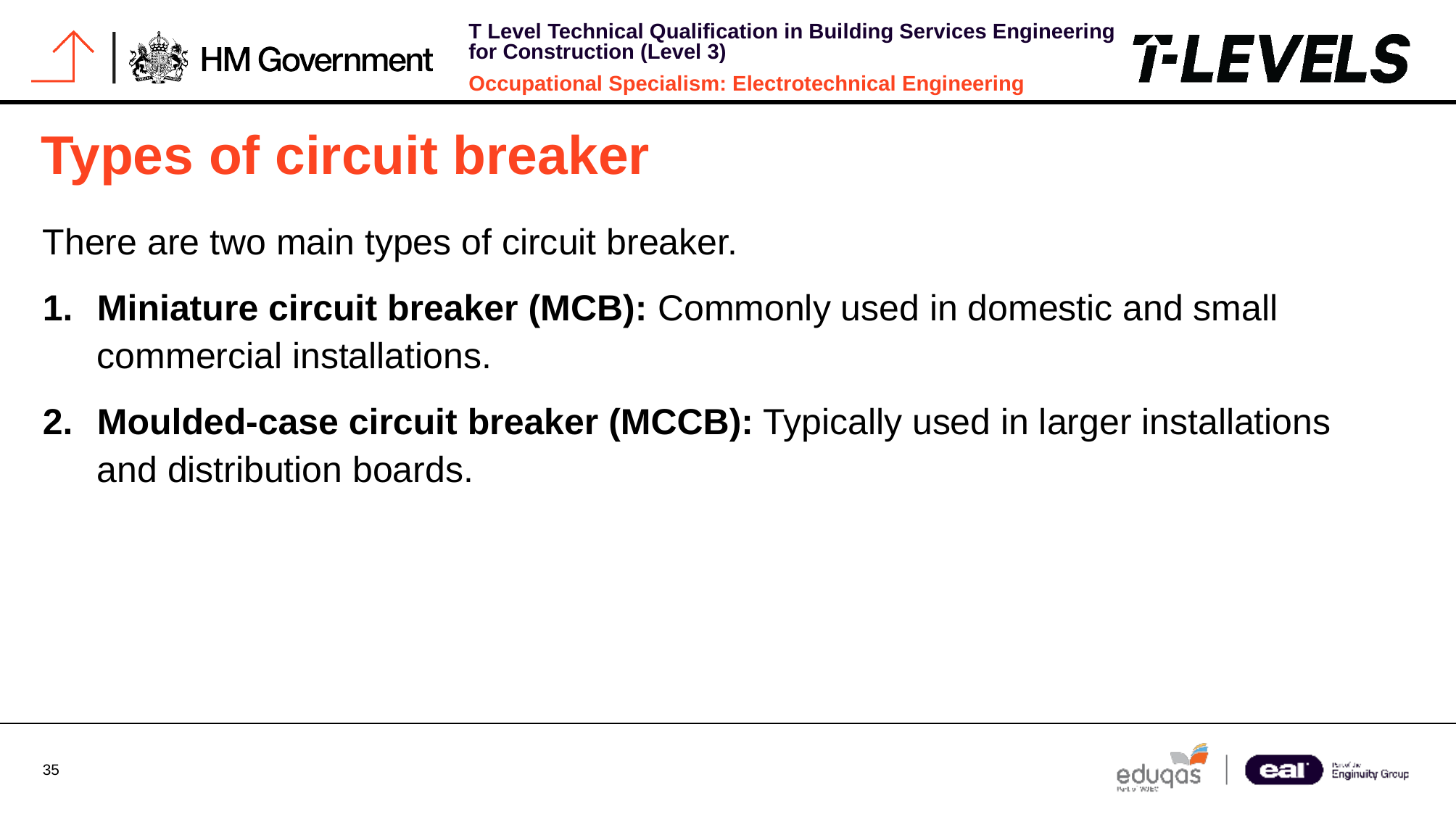

# Types of circuit breaker
There are two main types of circuit breaker.
Miniature circuit breaker (MCB): Commonly used in domestic and small commercial installations.
Moulded-case circuit breaker (MCCB): Typically used in larger installations and distribution boards.